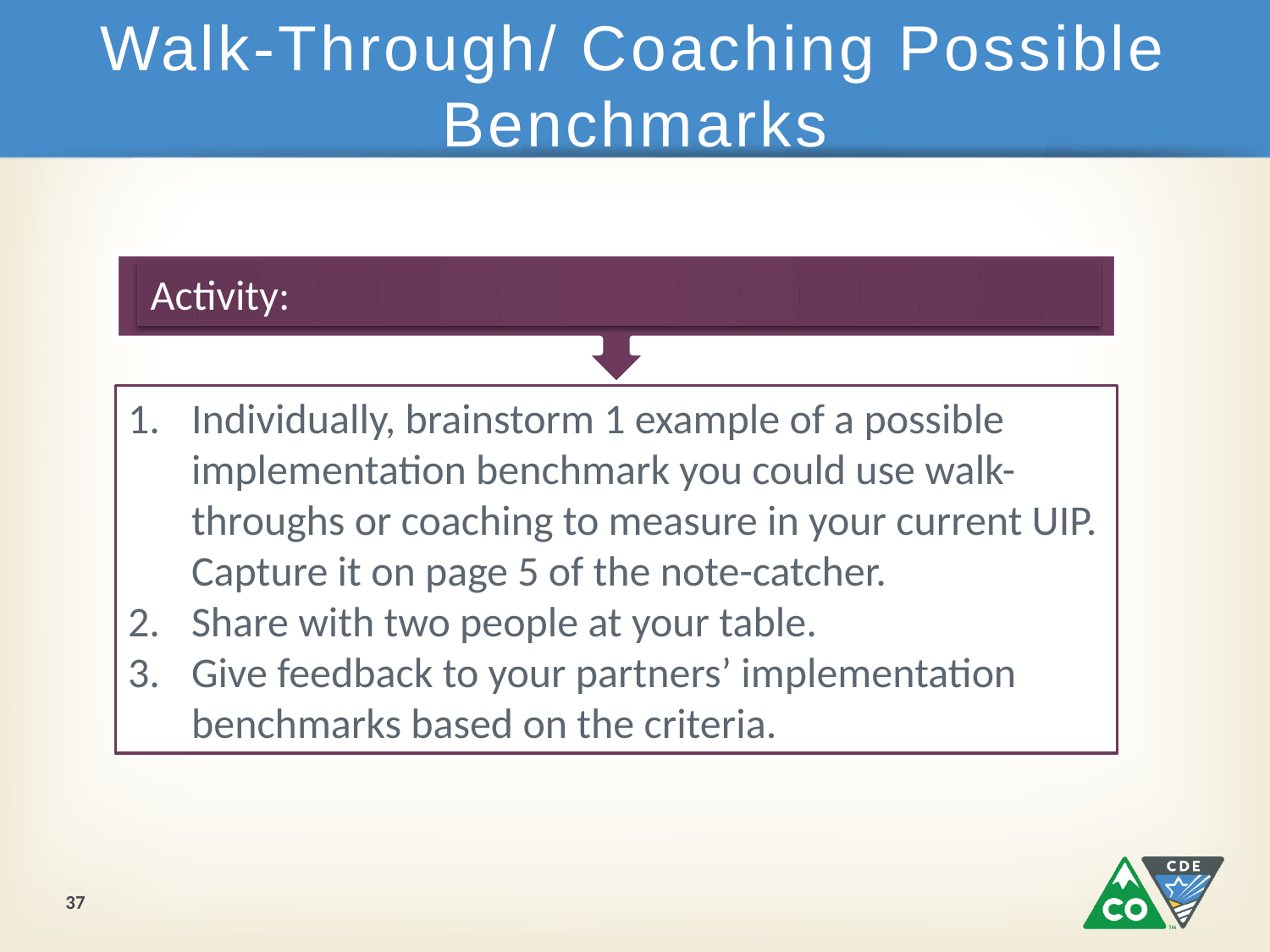

# Walk-Through/ Coaching Possible Benchmarks

Activity:
Individually, brainstorm 1 example of a possible implementation benchmark you could use walk-throughs or coaching to measure in your current UIP. Capture it on page 5 of the note-catcher.
Share with two people at your table.
Give feedback to your partners’ implementation benchmarks based on the criteria.
37